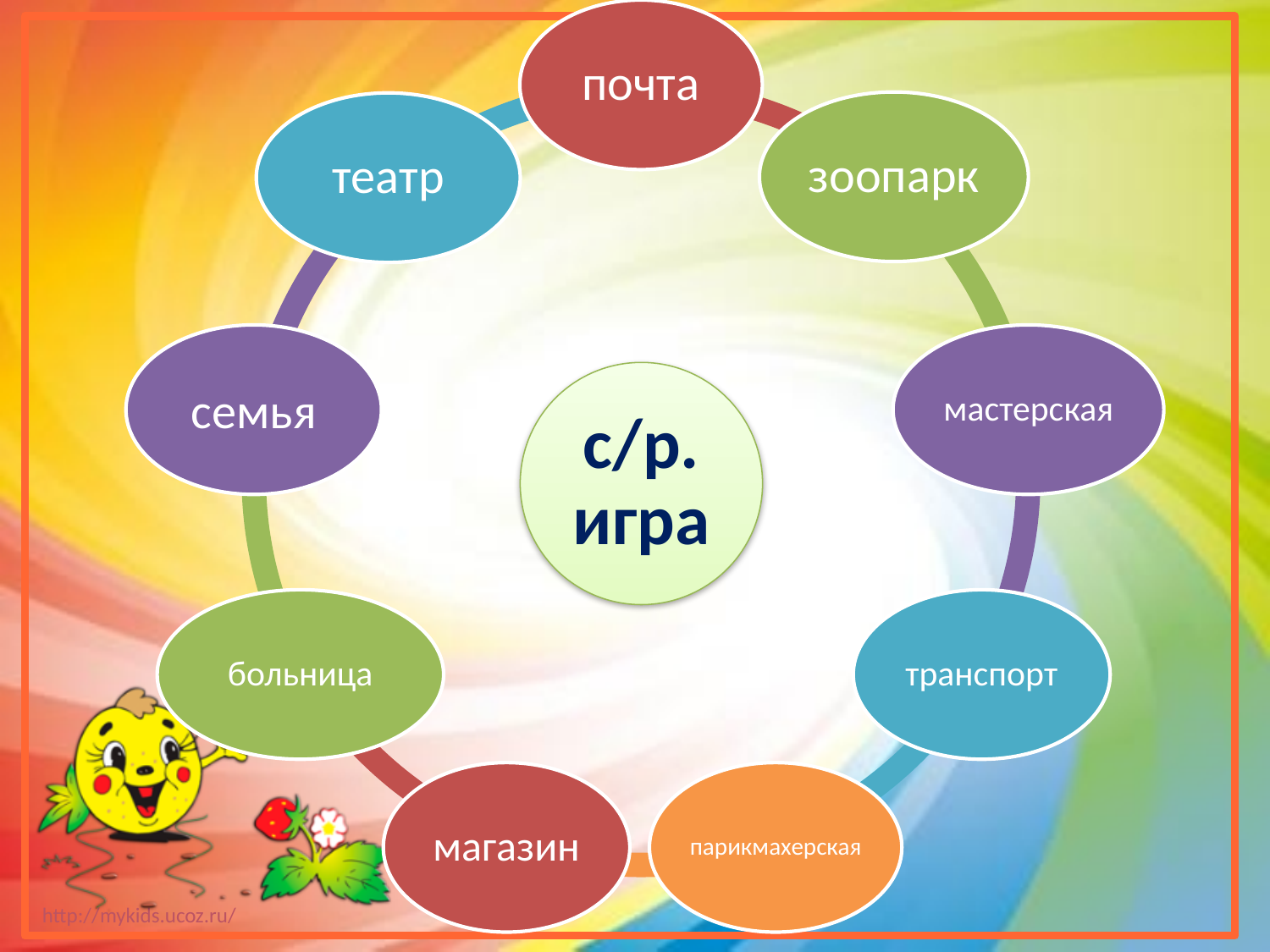

с/р. игра
почта
зоопарк
мастерская
транспорт
парикмахерская
магазин
больница

семья

театр